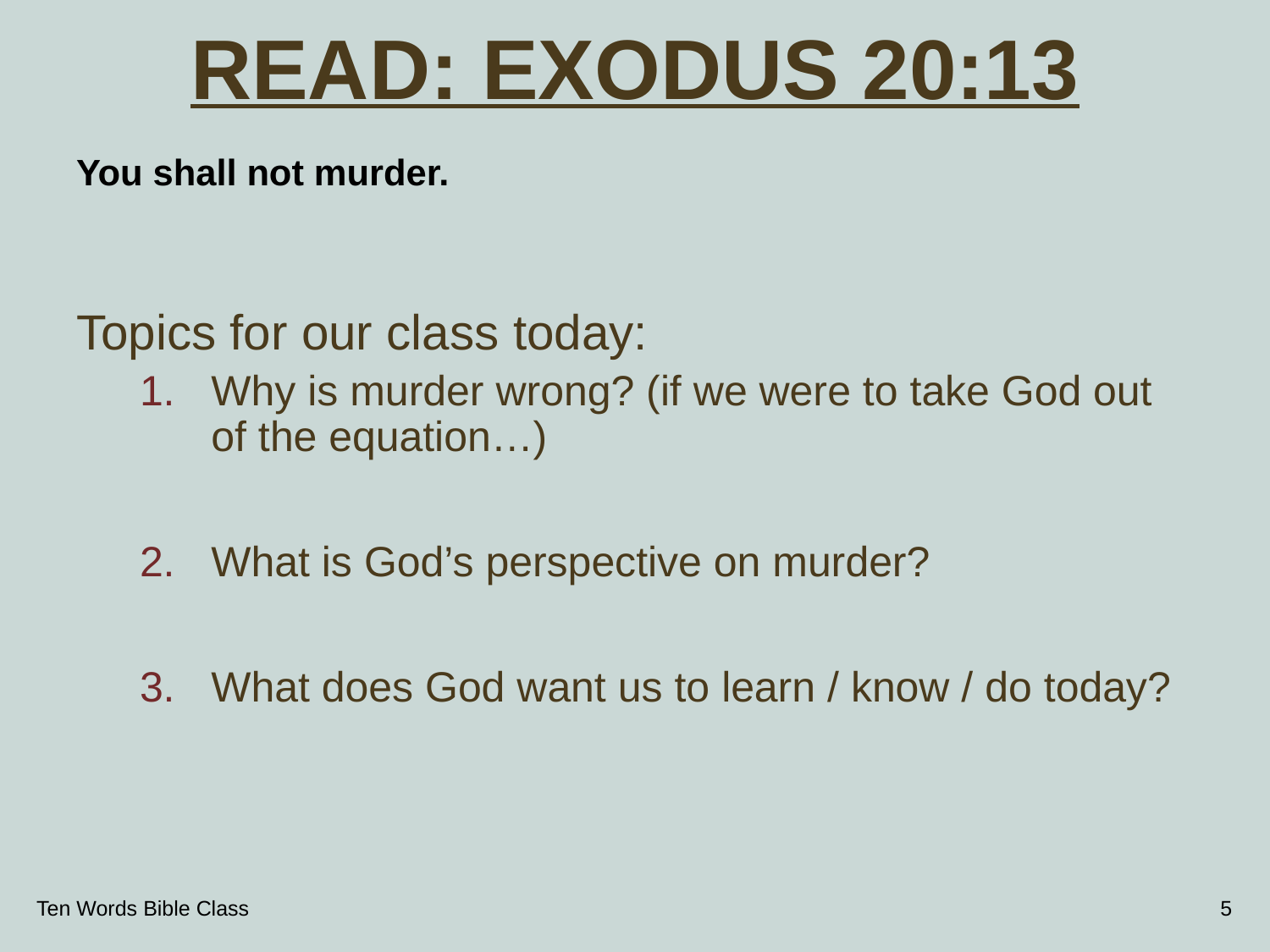

# READ: EXODUS 20:13
You shall not murder.

Topics for our class today:
Why is murder wrong? (if we were to take God out of the equation…)

What is God’s perspective on murder?

What does God want us to learn / know / do today?

Ten Words Bible Class
5